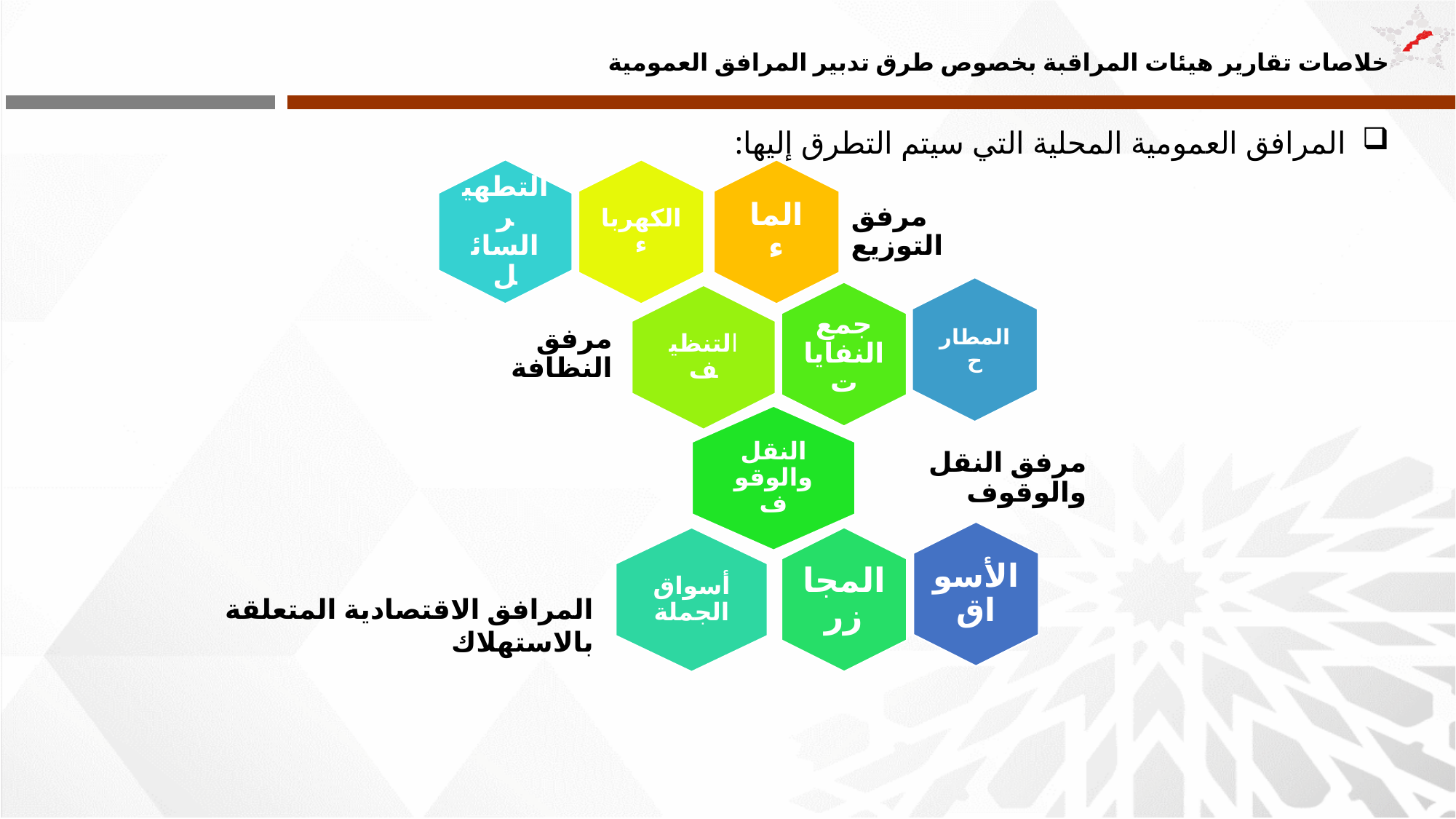

# خلاصات تقارير هيئات المراقبة بخصوص طرق تدبير المرافق العمومية
المرافق العمومية المحلية التي سيتم التطرق إليها:

الماء
مرفق التوزيع
الكهرباء
التنظيف
مرفق النظافة
جمع النفايات
النقل والوقوف
مرفق النقل والوقوف
المجازر
أسواق الجملة
التطهير السائل
المطارح
الأسواق
المرافق الاقتصادية المتعلقة بالاستهلاك